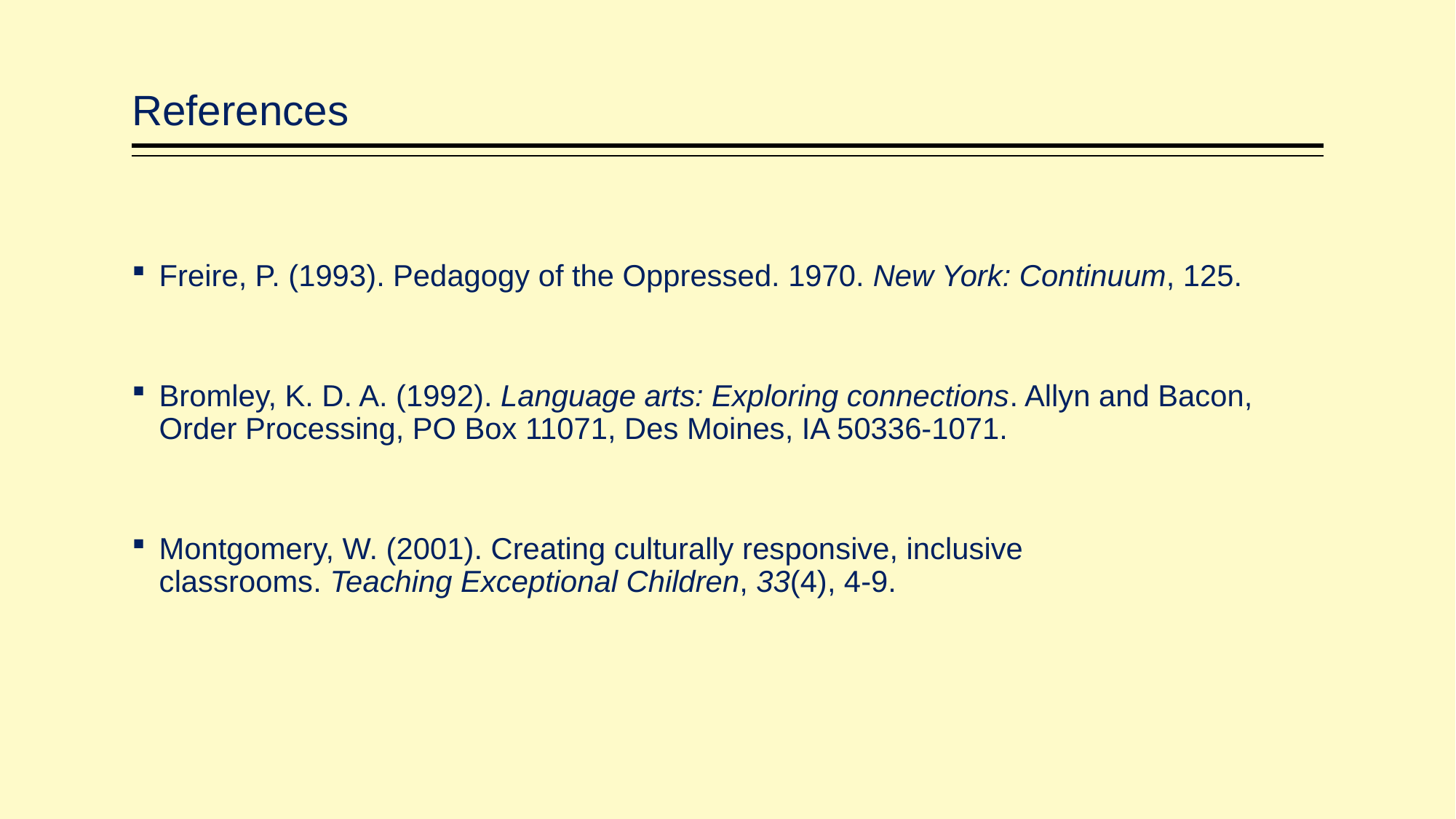

# References

Freire, P. (1993). Pedagogy of the Oppressed. 1970. New York: Continuum, 125.

Bromley, K. D. A. (1992). Language arts: Exploring connections. Allyn and Bacon, Order Processing, PO Box 11071, Des Moines, IA 50336-1071.

Montgomery, W. (2001). Creating culturally responsive, inclusive classrooms. Teaching Exceptional Children, 33(4), 4-9.